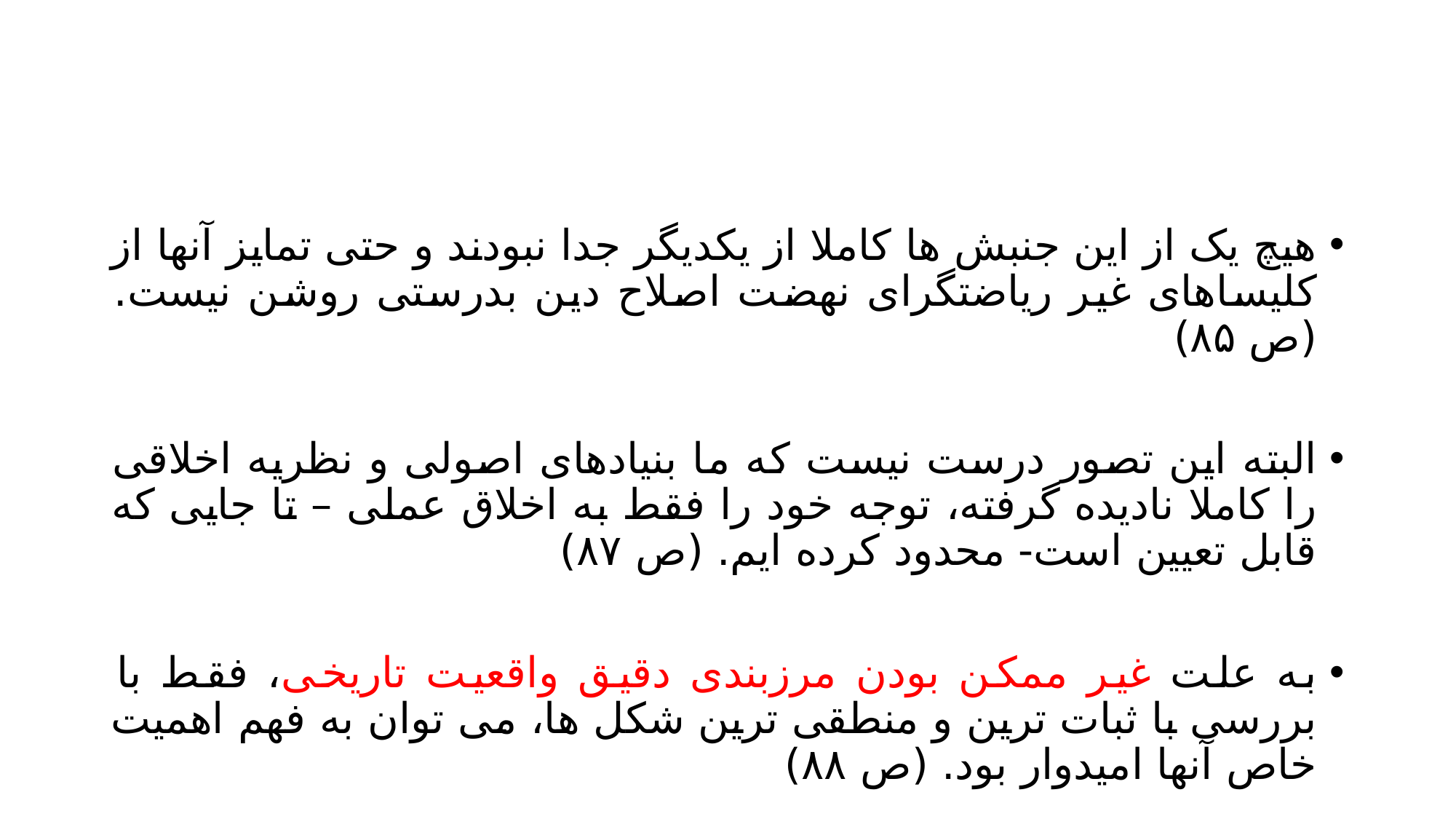

#
هیچ یک از این جنبش ها کاملا از یکدیگر جدا نبودند و حتی تمایز آنها از کلیساهای غیر ریاضتگرای نهضت اصلاح دین بدرستی روشن نیست. (ص ۸۵)

البته این تصور درست نیست که ما بنیادهای اصولی و نظریه اخلاقی را کاملا نادیده گرفته، توجه خود را فقط به اخلاق عملی – تا جایی که قابل تعیین است- محدود کرده ایم. (ص ۸۷)

به علت غیر ممکن بودن مرزبندی دقیق واقعیت تاریخی، فقط با بررسی با ثبات ترین و منطقی ترین شکل ها، می توان به فهم اهمیت خاص آنها امیدوار بود. (ص ۸۸)